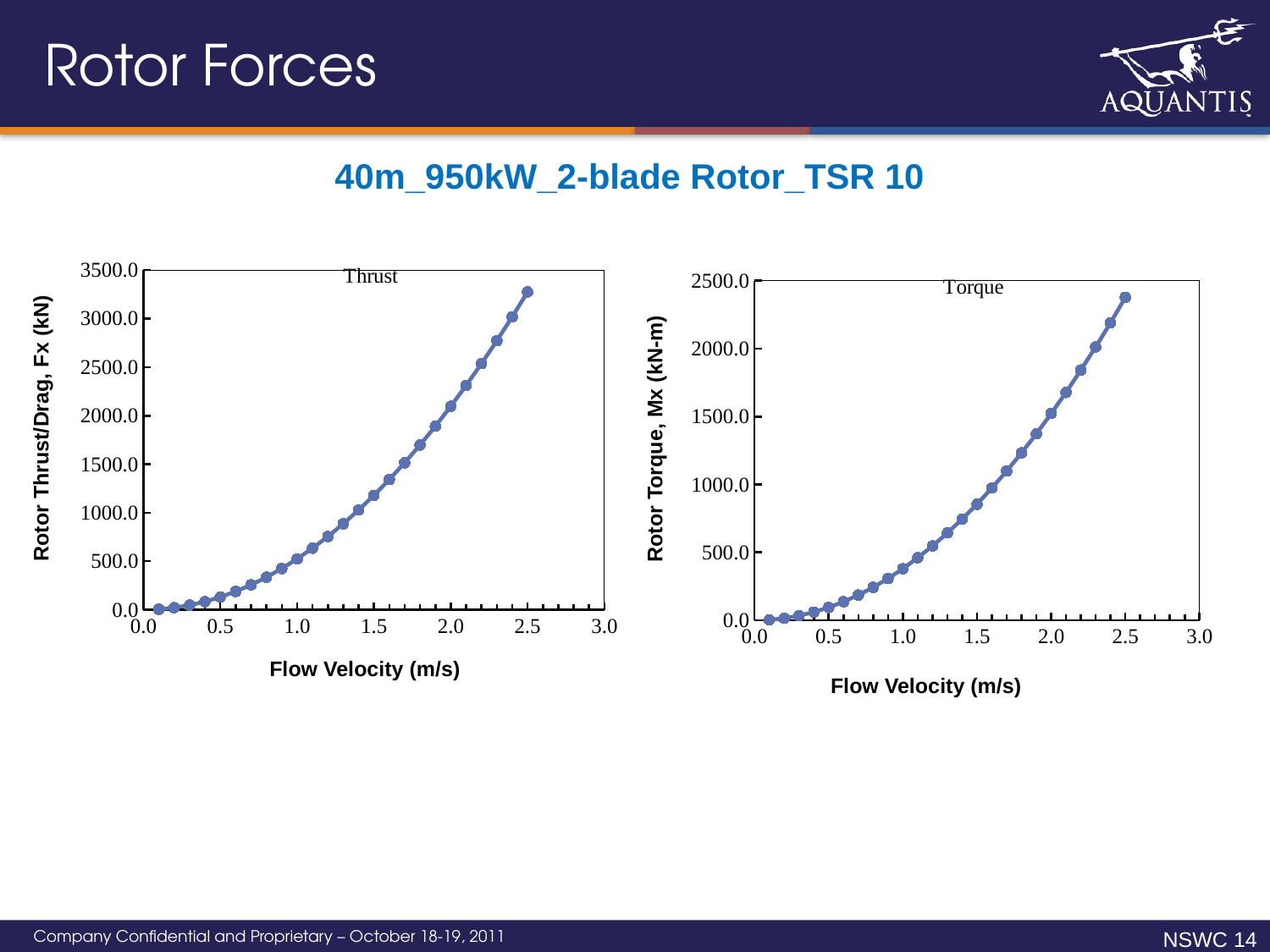

# Rotor Forces
40m_950kW_2-blade Rotor_TSR 10

### Chart:

| Category |  |
|---|---|

### Chart:

| Category |  |
|---|---|
Rotor Thrust/Drag, Fx (kN)
Rotor Torque, Mx (kN-m)
Flow Velocity (m/s)
Flow Velocity (m/s)
NSWC 14